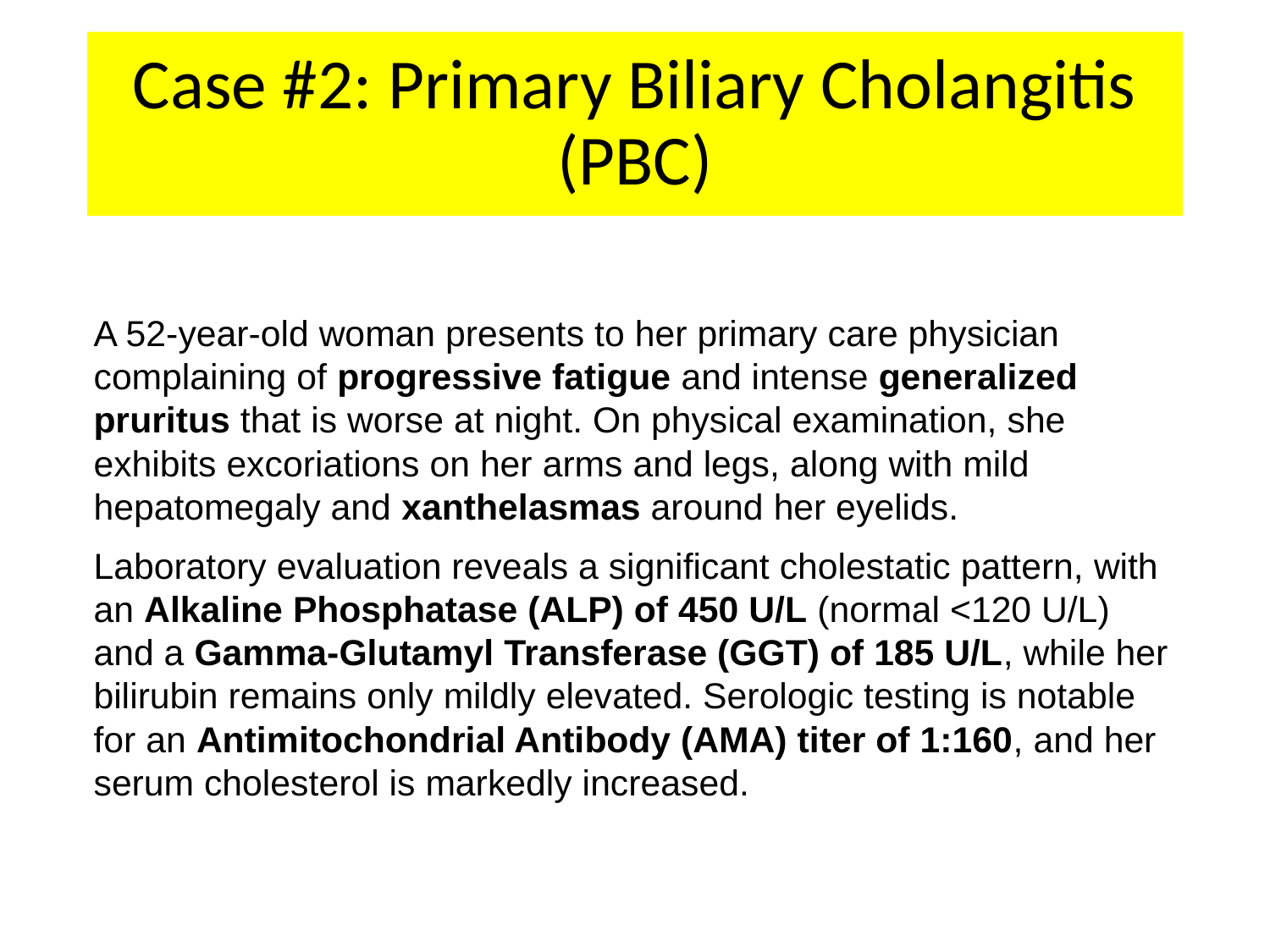

# Case #2: Primary Biliary Cholangitis (PBC)

A 52-year-old woman presents to her primary care physician complaining of progressive fatigue and intense generalized pruritus that is worse at night. On physical examination, she exhibits excoriations on her arms and legs, along with mild hepatomegaly and xanthelasmas around her eyelids.
Laboratory evaluation reveals a significant cholestatic pattern, with an Alkaline Phosphatase (ALP) of 450 U/L (normal <120 U/L) and a Gamma-Glutamyl Transferase (GGT) of 185 U/L, while her bilirubin remains only mildly elevated. Serologic testing is notable for an Antimitochondrial Antibody (AMA) titer of 1:160, and her serum cholesterol is markedly increased.